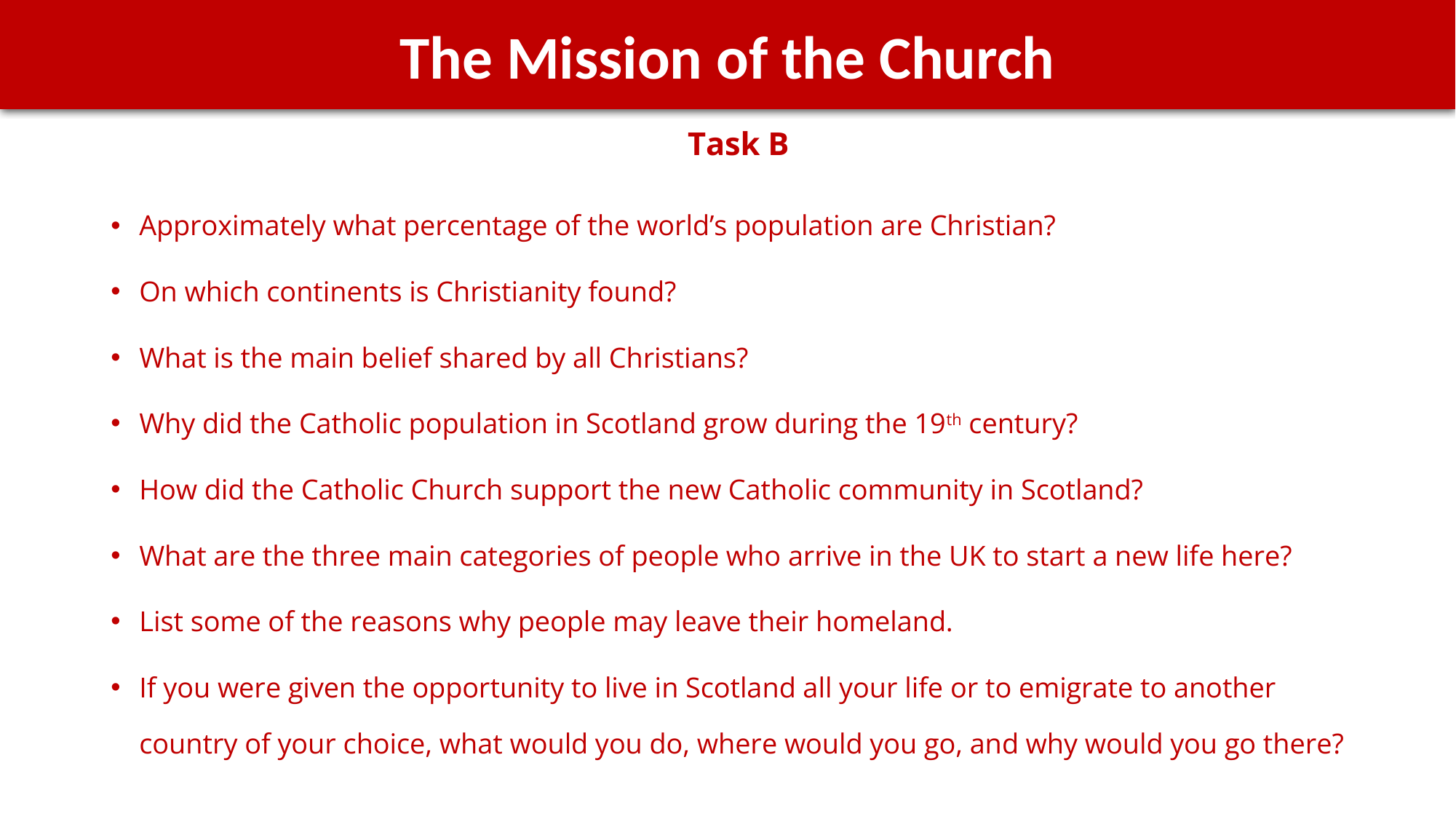

The Mission of the Church
Task B

Approximately what percentage of the world’s population are Christian?
On which continents is Christianity found?
What is the main belief shared by all Christians?
Why did the Catholic population in Scotland grow during the 19th century?
How did the Catholic Church support the new Catholic community in Scotland?
What are the three main categories of people who arrive in the UK to start a new life here?
List some of the reasons why people may leave their homeland.
If you were given the opportunity to live in Scotland all your life or to emigrate to another country of your choice, what would you do, where would you go, and why would you go there?